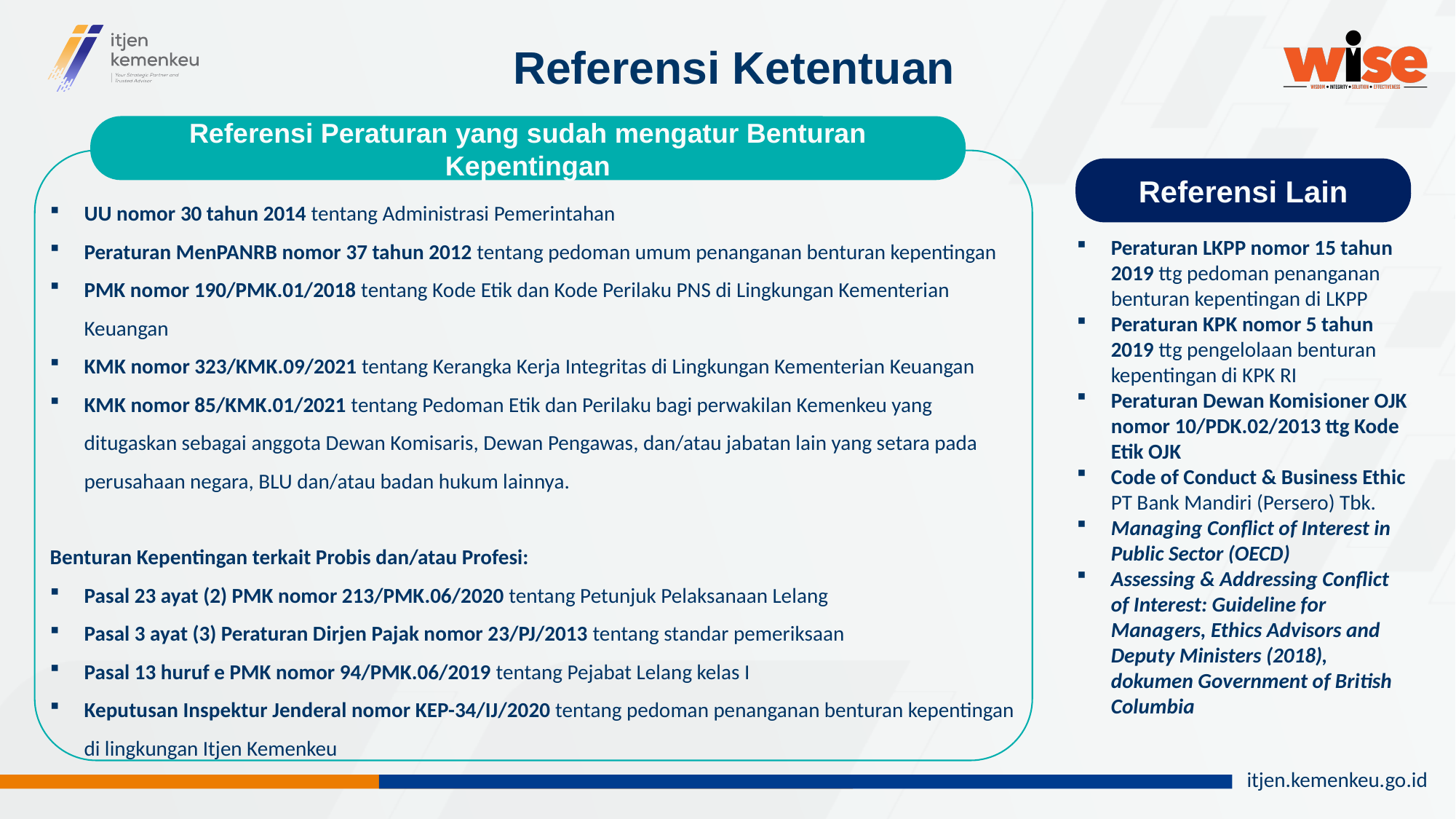

Referensi Ketentuan
Referensi Peraturan yang sudah mengatur Benturan Kepentingan

Referensi Lain
UU nomor 30 tahun 2014 tentang Administrasi Pemerintahan
Peraturan MenPANRB nomor 37 tahun 2012 tentang pedoman umum penanganan benturan kepentingan
PMK nomor 190/PMK.01/2018 tentang Kode Etik dan Kode Perilaku PNS di Lingkungan Kementerian Keuangan
KMK nomor 323/KMK.09/2021 tentang Kerangka Kerja Integritas di Lingkungan Kementerian Keuangan
KMK nomor 85/KMK.01/2021 tentang Pedoman Etik dan Perilaku bagi perwakilan Kemenkeu yang ditugaskan sebagai anggota Dewan Komisaris, Dewan Pengawas, dan/atau jabatan lain yang setara pada perusahaan negara, BLU dan/atau badan hukum lainnya.

Benturan Kepentingan terkait Probis dan/atau Profesi:
Pasal 23 ayat (2) PMK nomor 213/PMK.06/2020 tentang Petunjuk Pelaksanaan Lelang
Pasal 3 ayat (3) Peraturan Dirjen Pajak nomor 23/PJ/2013 tentang standar pemeriksaan
Pasal 13 huruf e PMK nomor 94/PMK.06/2019 tentang Pejabat Lelang kelas I
Keputusan Inspektur Jenderal nomor KEP-34/IJ/2020 tentang pedoman penanganan benturan kepentingan di lingkungan Itjen Kemenkeu
Peraturan LKPP nomor 15 tahun 2019 ttg pedoman penanganan benturan kepentingan di LKPP
Peraturan KPK nomor 5 tahun 2019 ttg pengelolaan benturan kepentingan di KPK RI
Peraturan Dewan Komisioner OJK nomor 10/PDK.02/2013 ttg Kode Etik OJK
Code of Conduct & Business Ethic PT Bank Mandiri (Persero) Tbk.
Managing Conflict of Interest in Public Sector (OECD)
Assessing & Addressing Conflict of Interest: Guideline for Managers, Ethics Advisors and Deputy Ministers (2018), dokumen Government of British Columbia